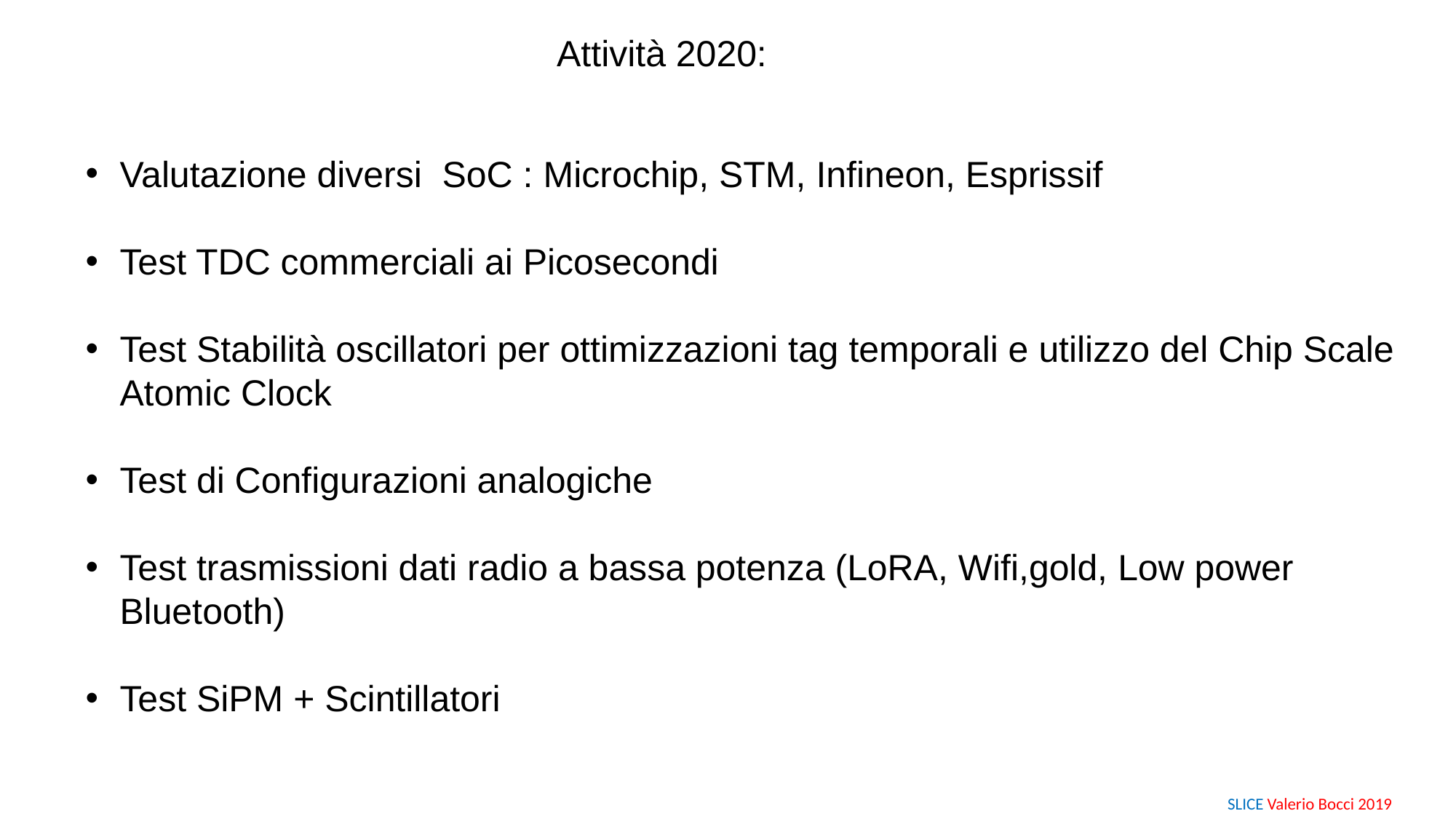

Attività 2020:

Valutazione diversi  SoC : Microchip, STM, Infineon, Esprissif

Test TDC commerciali ai Picosecondi

Test Stabilità oscillatori per ottimizzazioni tag temporali e utilizzo del Chip Scale Atomic Clock

Test di Configurazioni analogiche

Test trasmissioni dati radio a bassa potenza (LoRA, Wifi,gold, Low power Bluetooth)

Test SiPM + Scintillatori

SLICE Valerio Bocci 2019